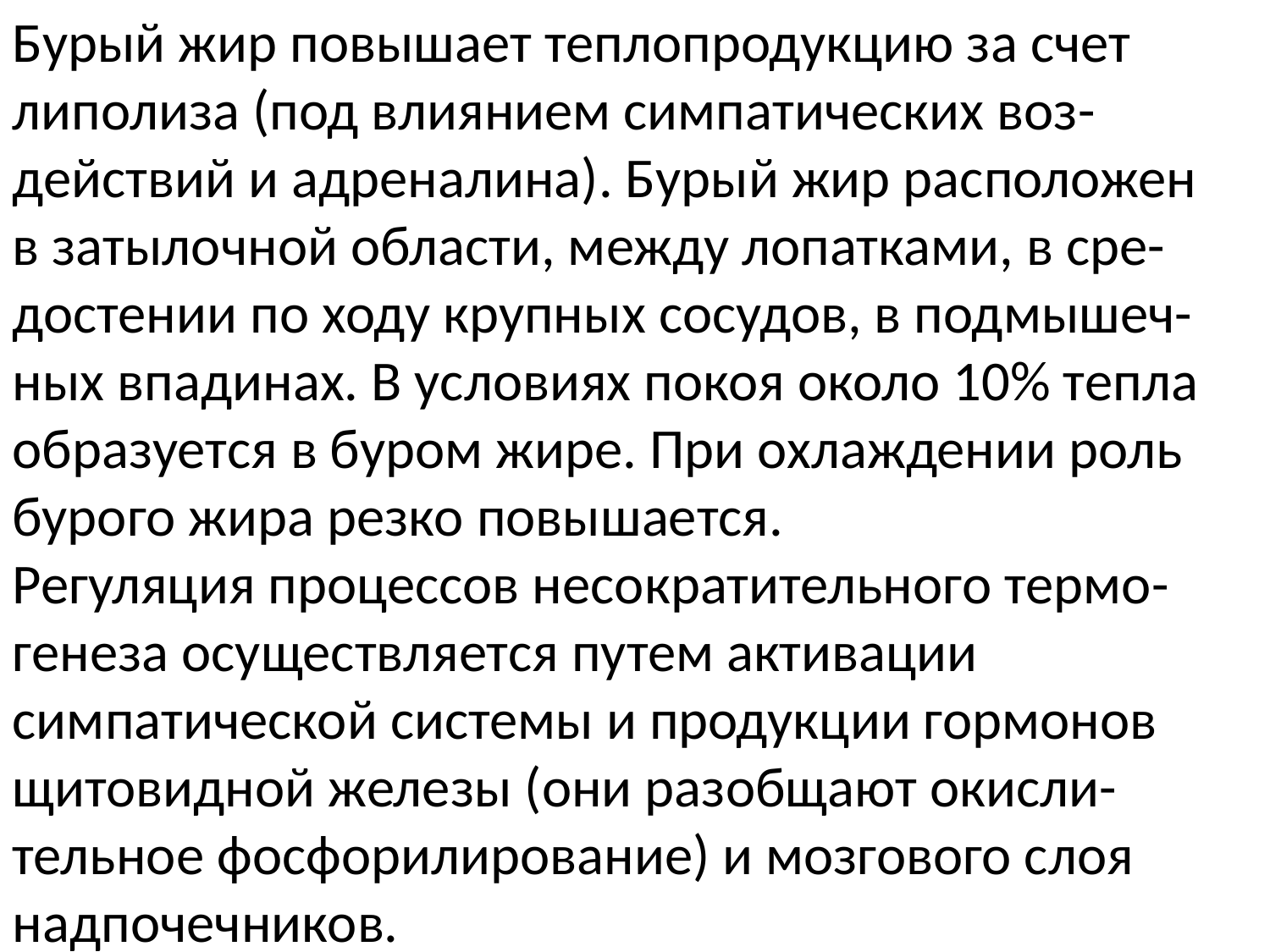

Бурый жир повышает теплопродукцию за счет липолиза (под влиянием симпатических воз-действий и адреналина). Бурый жир расположен в затылочной области, между лопатками, в сре-достении по ходу крупных сосудов, в подмышеч-ных впадинах. В условиях покоя около 10% тепла образуется в буром жире. При охлаждении роль бурого жира резко повышается.
Регуляция процессов несократительного термо-генеза осуществляется путем активации симпатической системы и продукции гормонов щитовидной железы (они разобщают окисли-тельное фосфорилирование) и мозгового слоя надпочечников.